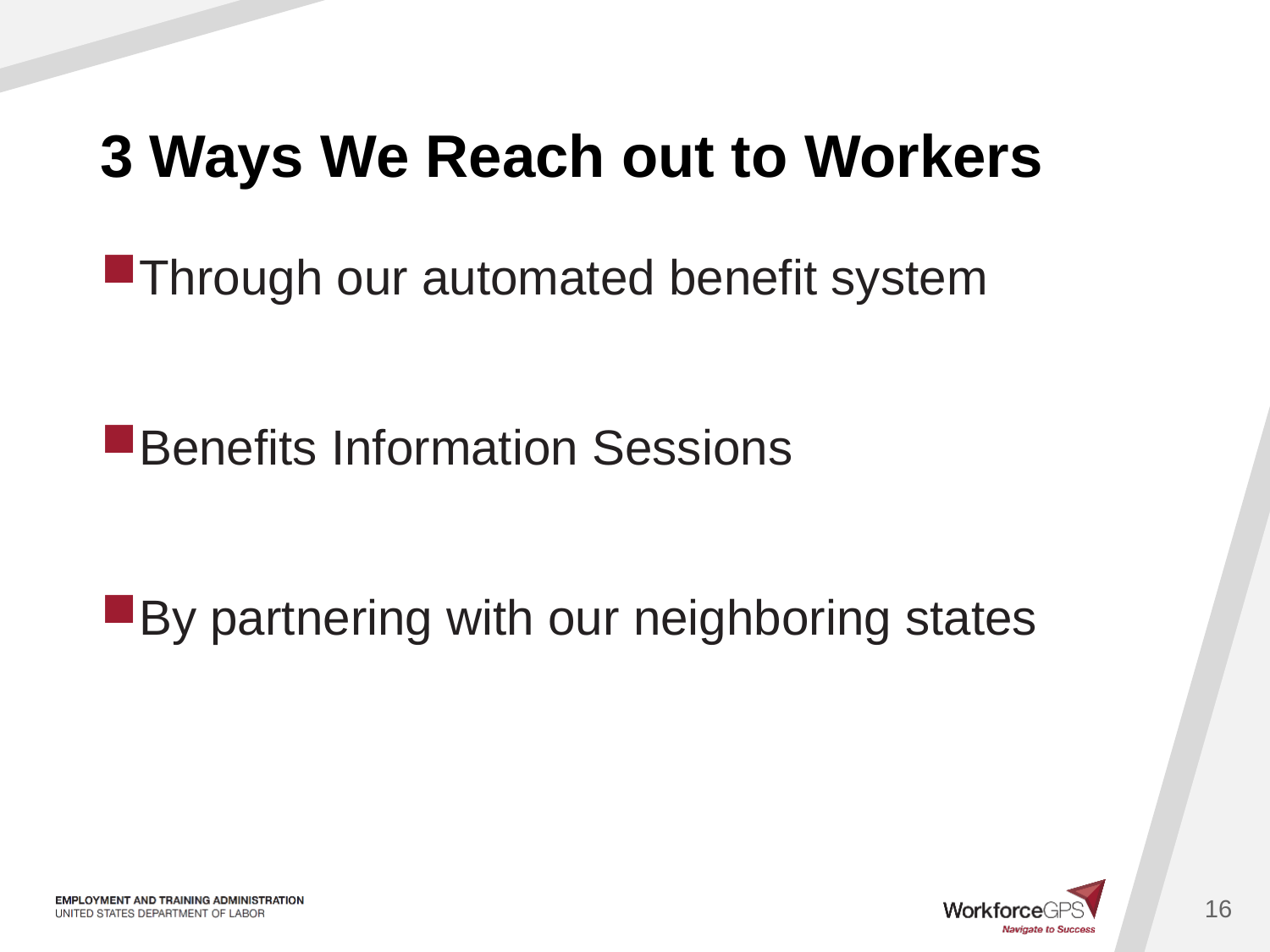

# 3 Ways We Reach out to Workers
Through our automated benefit system

Benefits Information Sessions

By partnering with our neighboring states
16